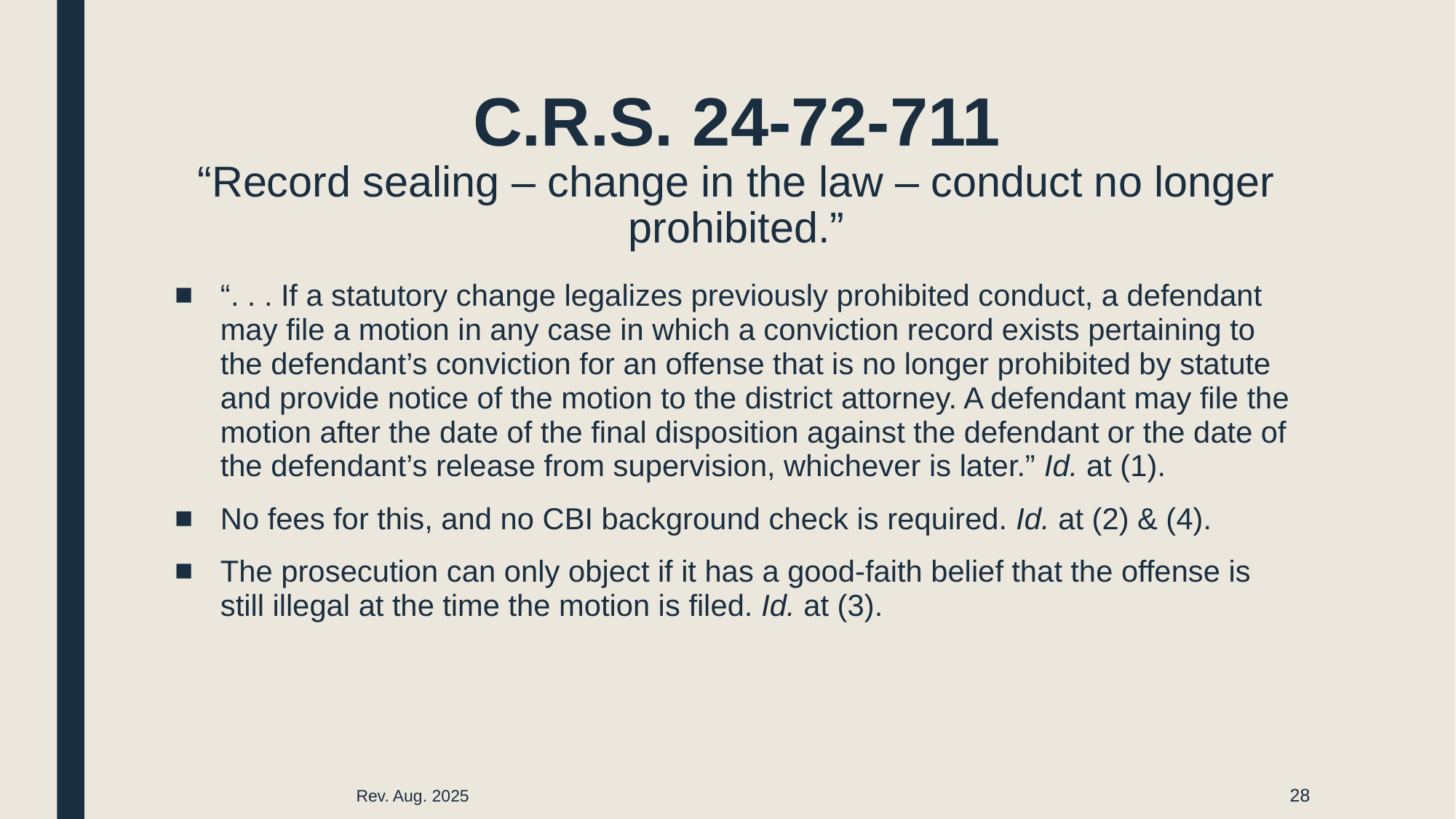

# C.R.S. 24-72-711 “Record sealing – change in the law – conduct no longer prohibited.”
“. . . If a statutory change legalizes previously prohibited conduct, a defendant may file a motion in any case in which a conviction record exists pertaining to the defendant’s conviction for an offense that is no longer prohibited by statute and provide notice of the motion to the district attorney. A defendant may file the motion after the date of the final disposition against the defendant or the date of the defendant’s release from supervision, whichever is later.” Id. at (1).
No fees for this, and no CBI background check is required. Id. at (2) & (4).
The prosecution can only object if it has a good-faith belief that the offense is still illegal at the time the motion is filed. Id. at (3).
Rev. Aug. 2025
28